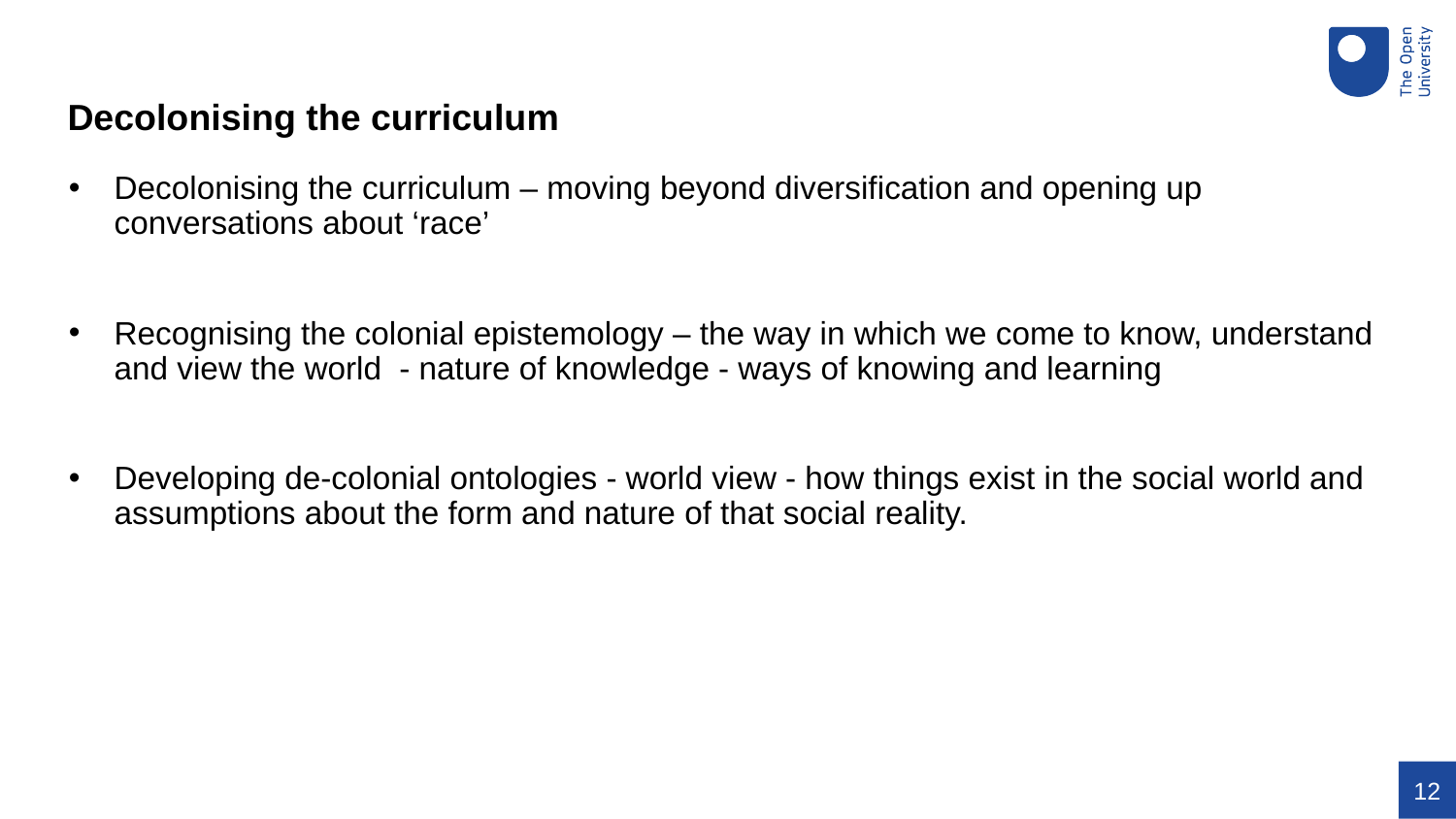

Decolonising the curriculum
Decolonising the curriculum – moving beyond diversification and opening up conversations about ‘race’

Recognising the colonial epistemology – the way in which we come to know, understand and view the world  - nature of knowledge - ways of knowing and learning

Developing de-colonial ontologies - world view - how things exist in the social world and assumptions about the form and nature of that social reality.

12